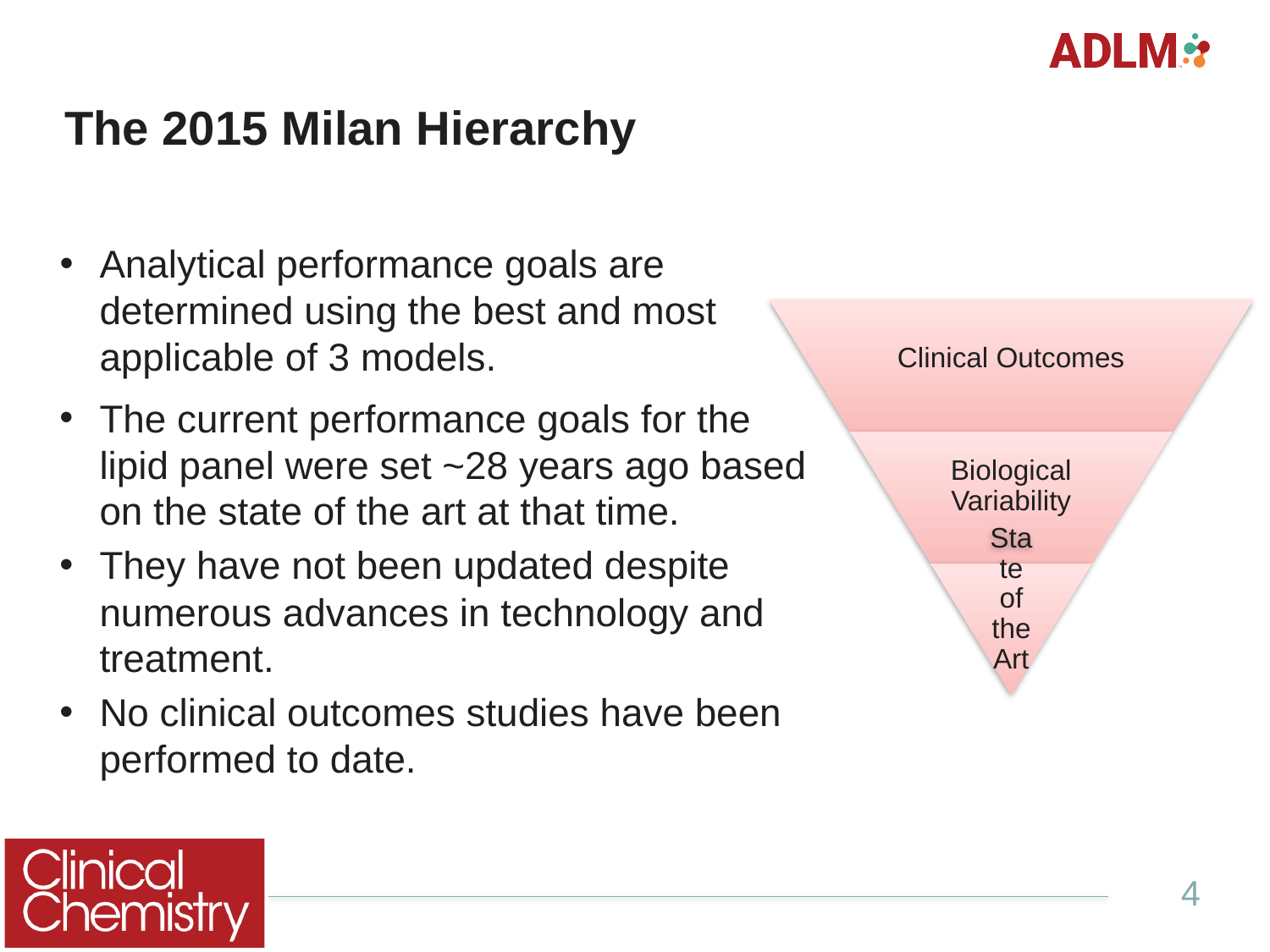

# The 2015 Milan Hierarchy
Analytical performance goals are determined using the best and most applicable of 3 models.
Clinical Outcomes
Biological Variability
State of
the
Art
The current performance goals for the lipid panel were set ~28 years ago based on the state of the art at that time.
They have not been updated despite numerous advances in technology and treatment.
No clinical outcomes studies have been performed to date.
4